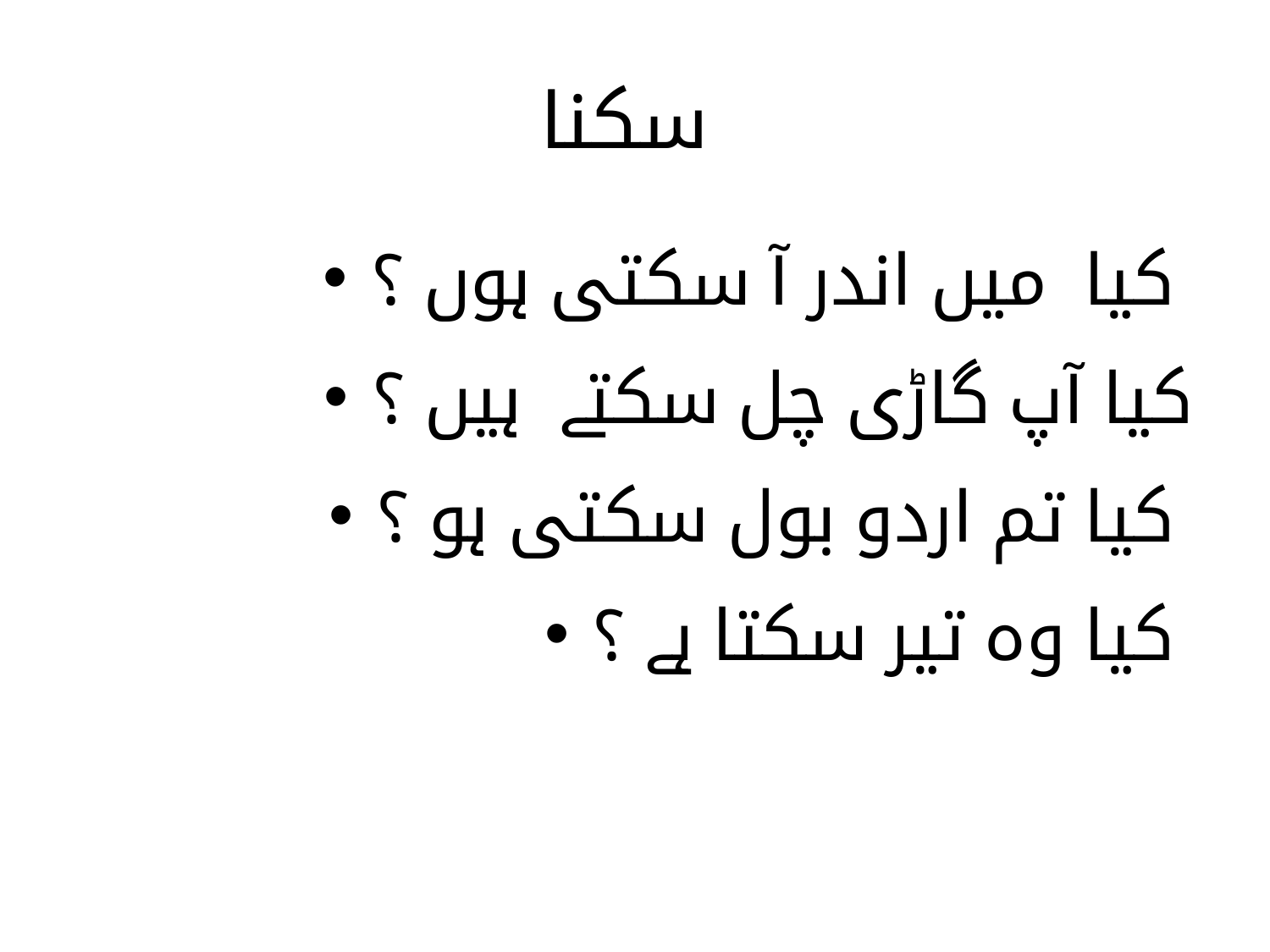

# سکنا
کیا  میں اندر آ سکتی ہوں ؟
کیا آپ گاڑی چل سکتے  ہیں ؟
کیا تم اردو بول سکتی ہو ؟
کیا وہ تیر سکتا ہے ؟